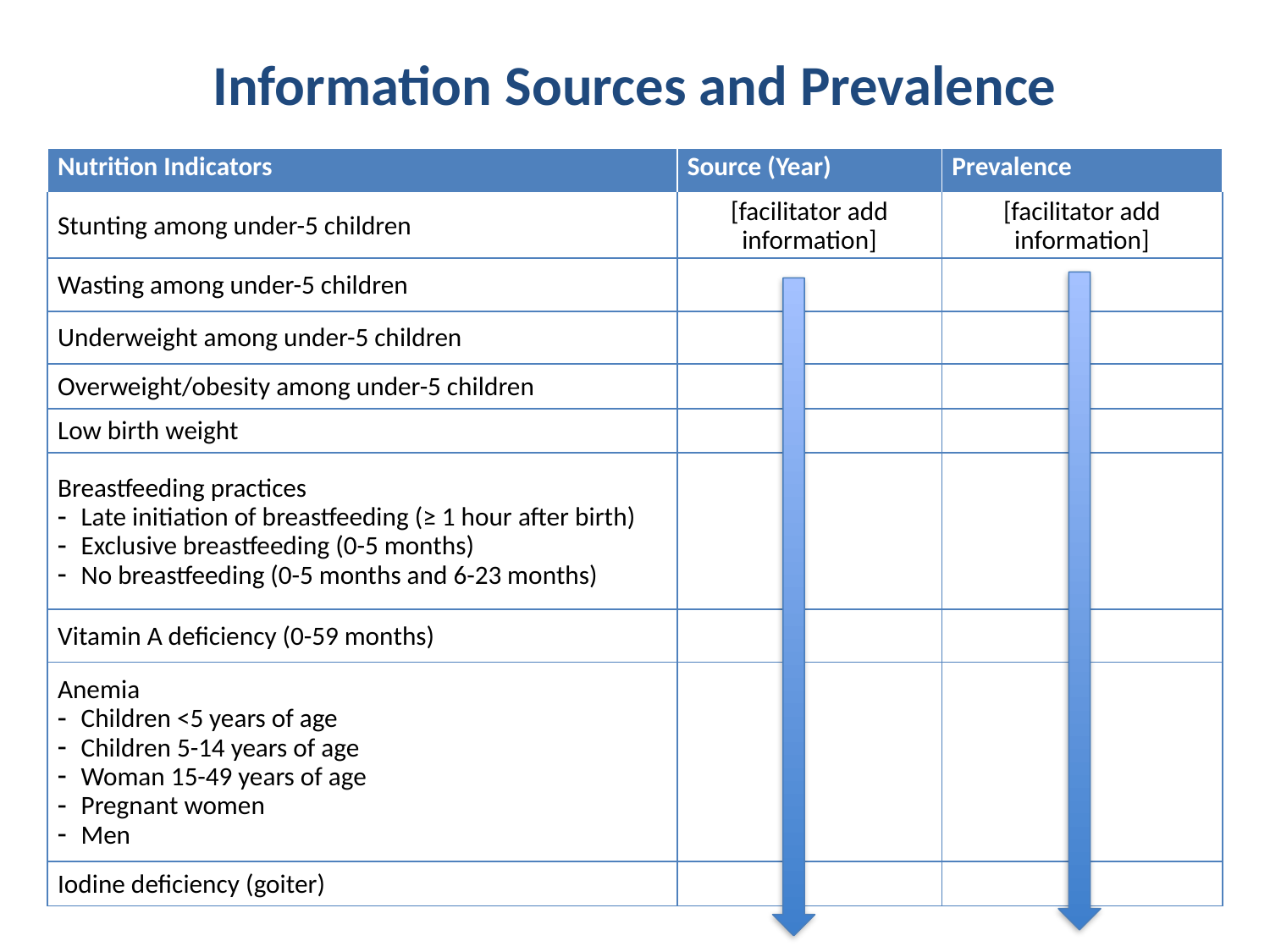

# Information Sources and Prevalence
| Nutrition Indicators | Source (Year) | Prevalence |
| --- | --- | --- |
| Stunting among under-5 children | [facilitator add information] | [facilitator add information] |
| Wasting among under-5 children |  |  |
| Underweight among under-5 children |  |  |
| Overweight/obesity among under-5 children |  |  |
| Low birth weight |  |  |
| Breastfeeding practices Late initiation of breastfeeding (≥ 1 hour after birth) Exclusive breastfeeding (0-5 months) No breastfeeding (0-5 months and 6-23 months) |  |  |
| Vitamin A deficiency (0-59 months) |  |  |
| Anemia Children <5 years of age Children 5-14 years of age Woman 15-49 years of age Pregnant women Men |  |  |
| Iodine deficiency (goiter) |  |  |